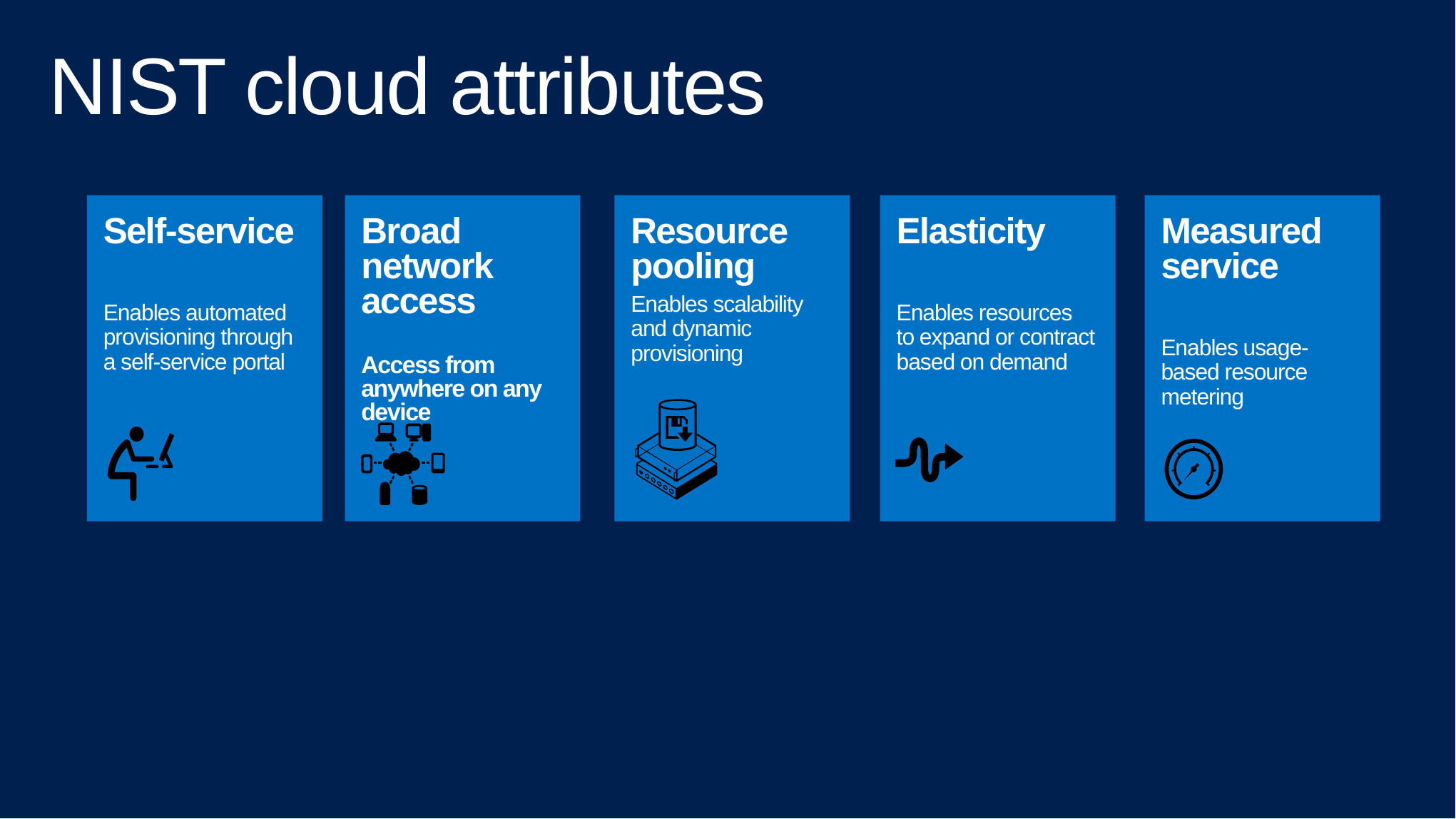

# NIST cloud attributes

Self-service
Enables automated provisioning through
a self-service portal

Broad network access

Access from anywhere on any device

Resource pooling
Enables scalability
and dynamic provisioning

Elasticity
Enables resources
to expand or contract based on demand

Measured service
Enables usage-
based resource metering